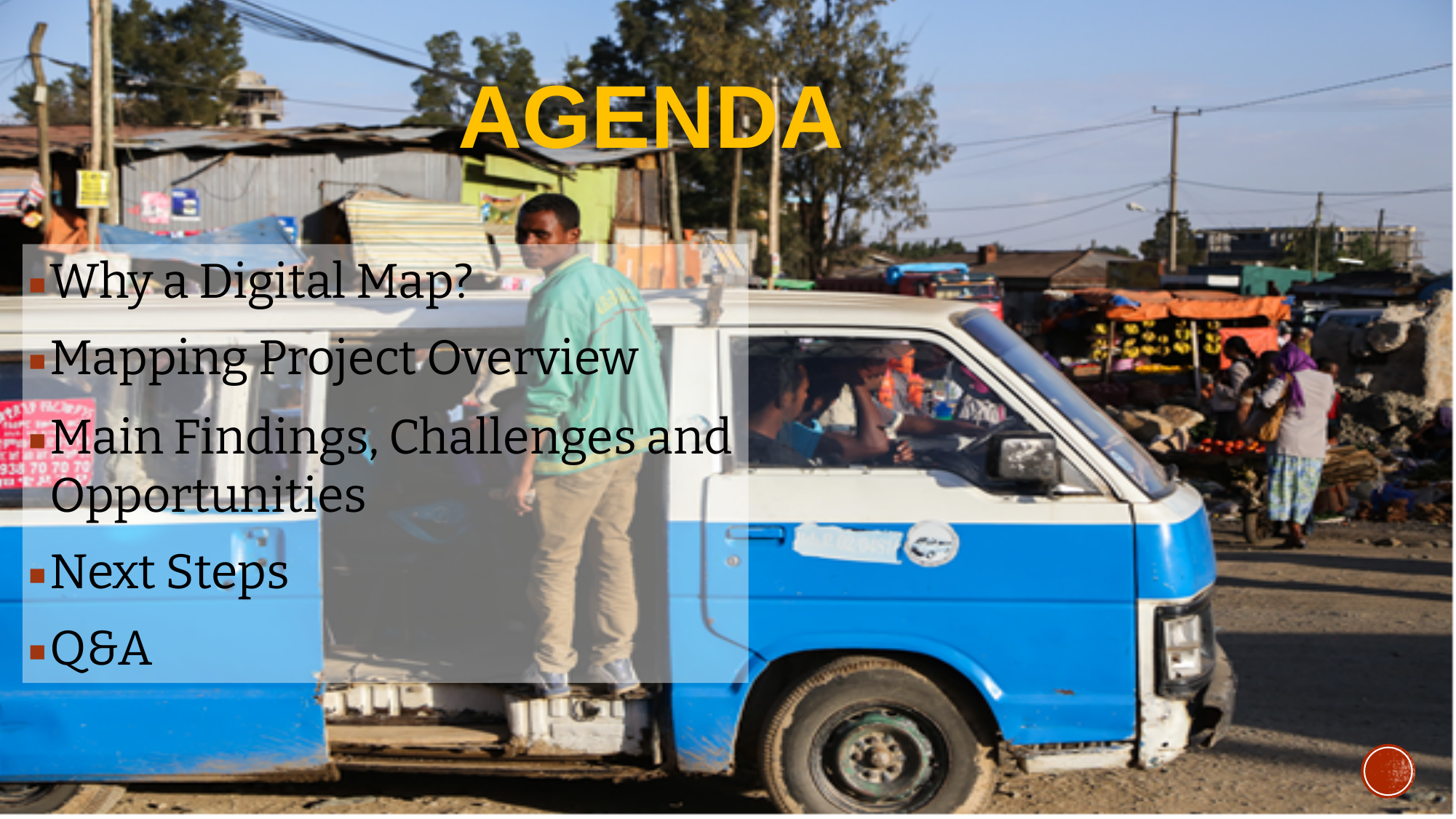

# AGENDA
Why a Digital Map?
Mapping Project Overview
Main Findings, Challenges and Opportunities
Next Steps
Q&A